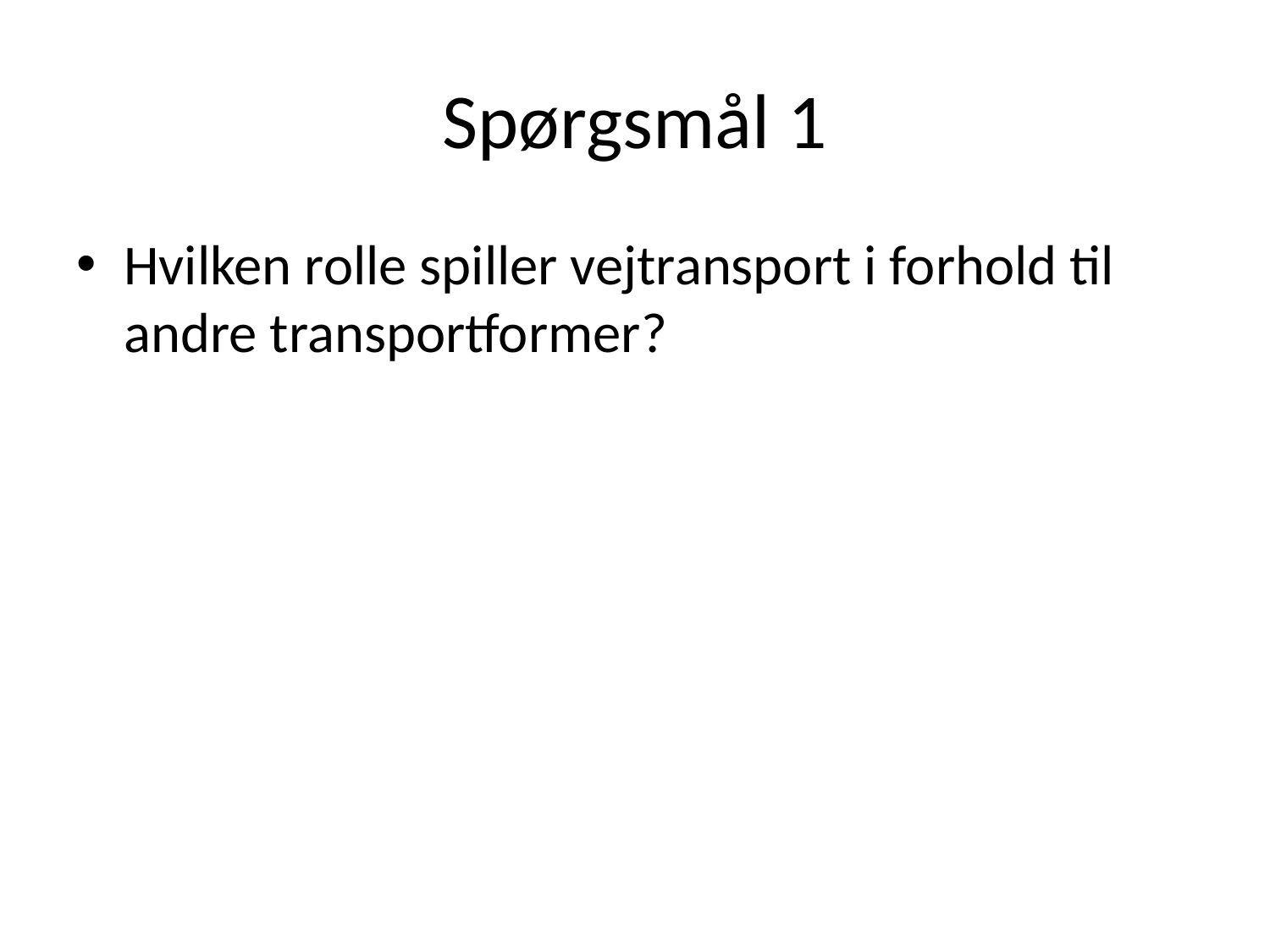

# Spørgsmål 1
Hvilken rolle spiller vejtransport i forhold til andre transportformer?